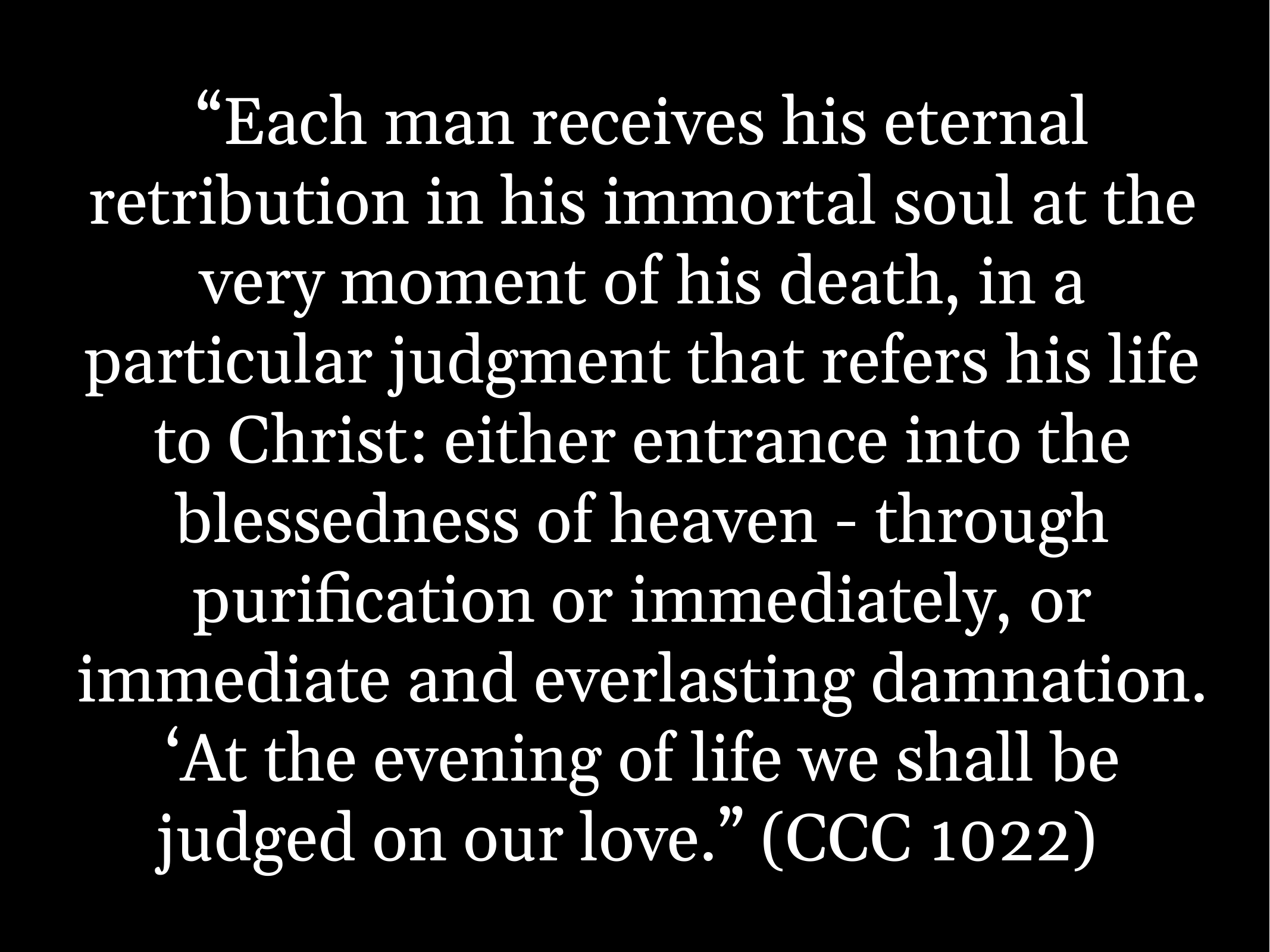

# “Each man receives his eternal retribution in his immortal soul at the very moment of his death, in a particular judgment that refers his life to Christ: either entrance into the blessedness of heaven - through purification or immediately, or immediate and everlasting damnation. ‘At the evening of life we shall be judged on our love.” (CCC 1022)